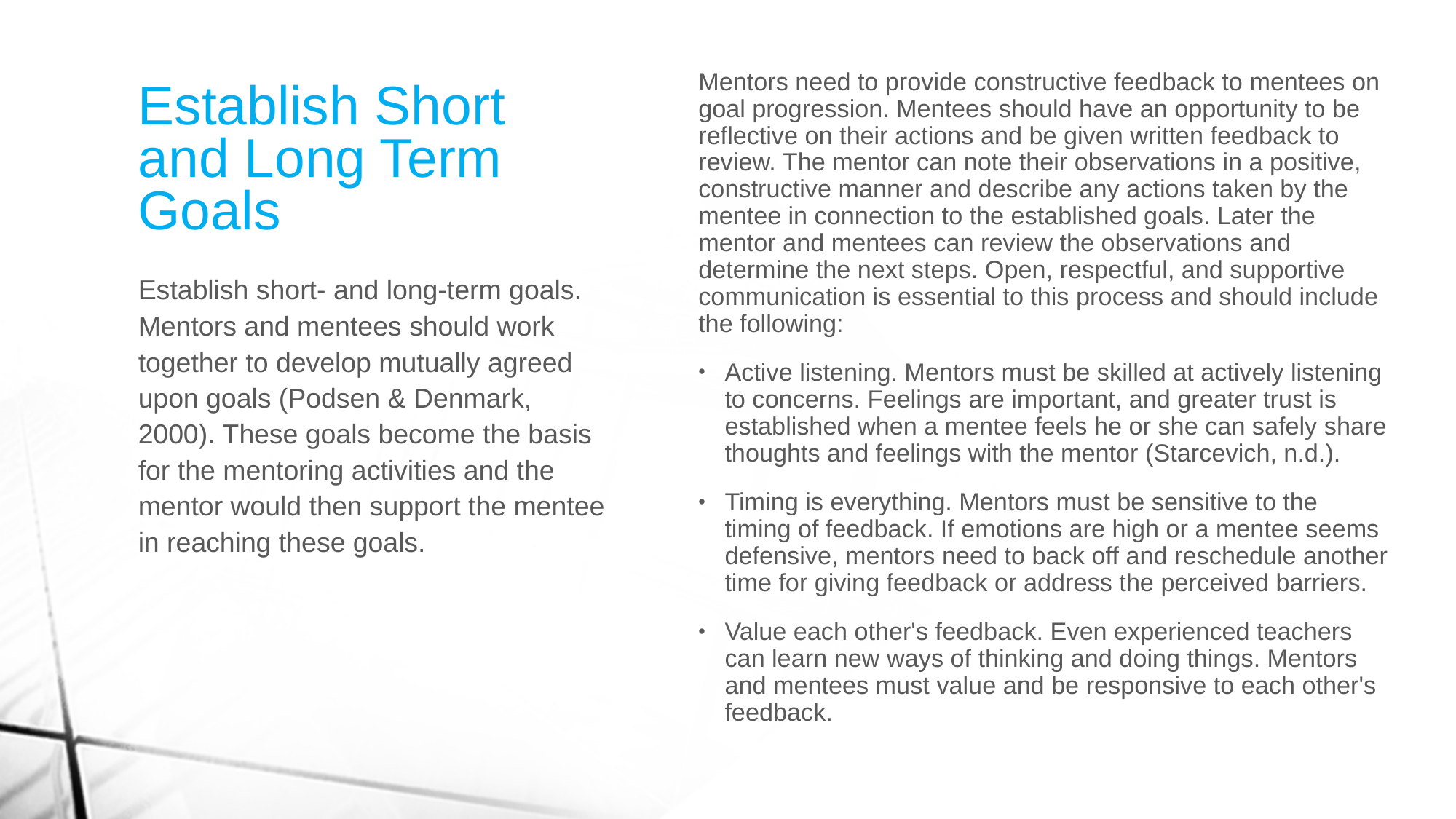

# Establish Short and Long Term Goals
Mentors need to provide constructive feedback to mentees on goal progression. Mentees should have an opportunity to be reflective on their actions and be given written feedback to review. The mentor can note their observations in a positive, constructive manner and describe any actions taken by the mentee in connection to the established goals. Later the mentor and mentees can review the observations and determine the next steps. Open, respectful, and supportive communication is essential to this process and should include the following:
Active listening. Mentors must be skilled at actively listening to concerns. Feelings are important, and greater trust is established when a mentee feels he or she can safely share thoughts and feelings with the mentor (Starcevich, n.d.).
Timing is everything. Mentors must be sensitive to the timing of feedback. If emotions are high or a mentee seems defensive, mentors need to back off and reschedule another time for giving feedback or address the perceived barriers.
Value each other's feedback. Even experienced teachers can learn new ways of thinking and doing things. Mentors and mentees must value and be responsive to each other's feedback.
Establish short- and long-term goals. Mentors and mentees should work together to develop mutually agreed upon goals (Podsen & Denmark, 2000). These goals become the basis for the mentoring activities and the mentor would then support the mentee in reaching these goals.